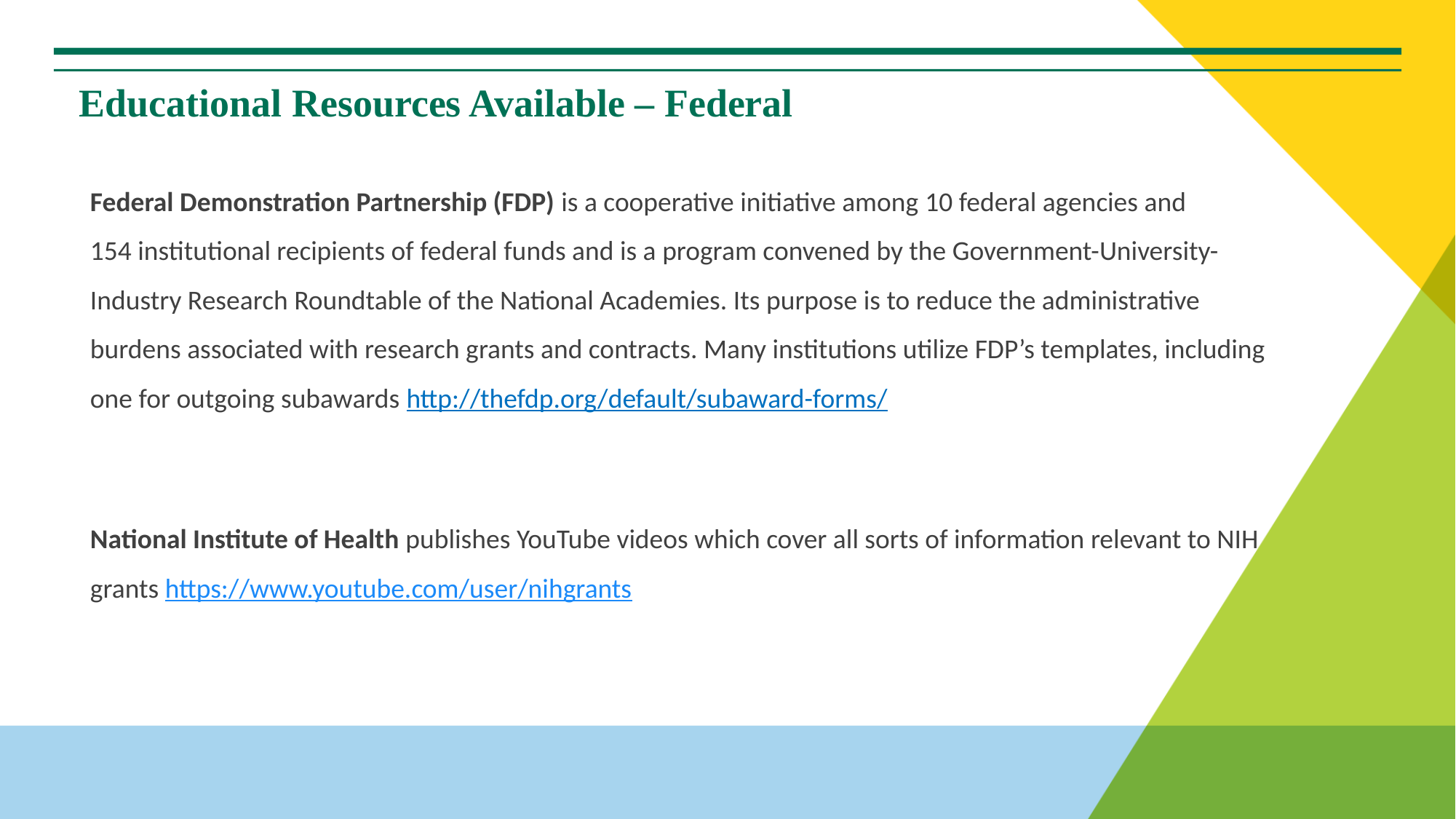

# Educational Resources Available – Federal
Federal Demonstration Partnership (FDP) is a cooperative initiative among 10 federal agencies and 154 institutional recipients of federal funds and is a program convened by the Government-University-Industry Research Roundtable of the National Academies. Its purpose is to reduce the administrative burdens associated with research grants and contracts. Many institutions utilize FDP’s templates, including one for outgoing subawards http://thefdp.org/default/subaward-forms/

National Institute of Health publishes YouTube videos which cover all sorts of information relevant to NIH grants https://www.youtube.com/user/nihgrants